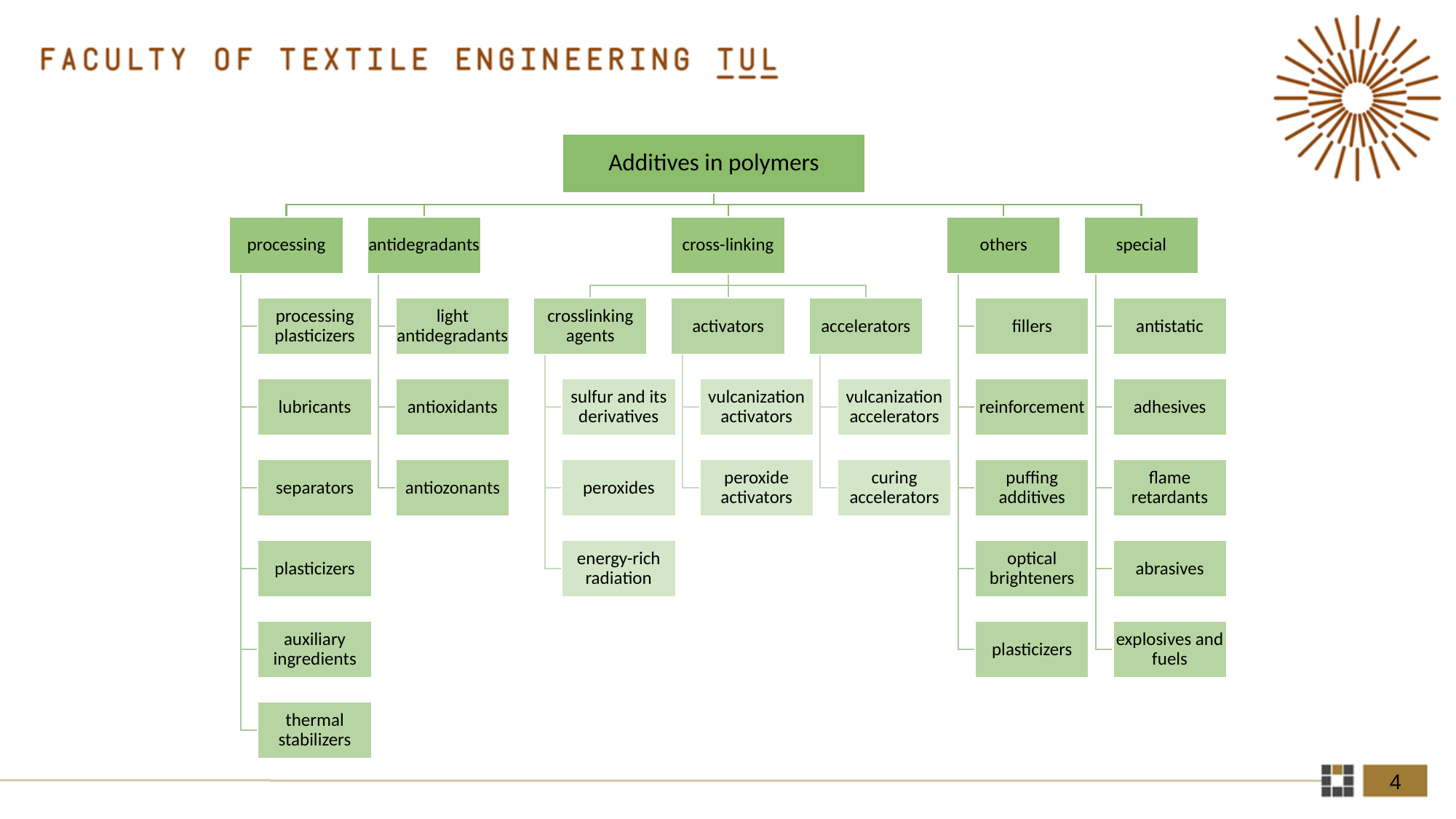

Additives in polymers
processing
processing plasticizers
lubricants
separators
plasticizers
auxiliary ingredients
thermal stabilizers
antidegradants
light antidegradants
antioxidants
antiozonants
cross-linking
crosslinking agents
sulfur and its derivatives
peroxides
energy-rich radiation
activators
vulcanization activators
peroxide activators
accelerators
vulcanization accelerators
curing accelerators
others
fillers
reinforcement
puffing additives
optical brighteners
plasticizers
special
antistatic
adhesives
flame retardants
abrasives
explosives and fuels
4